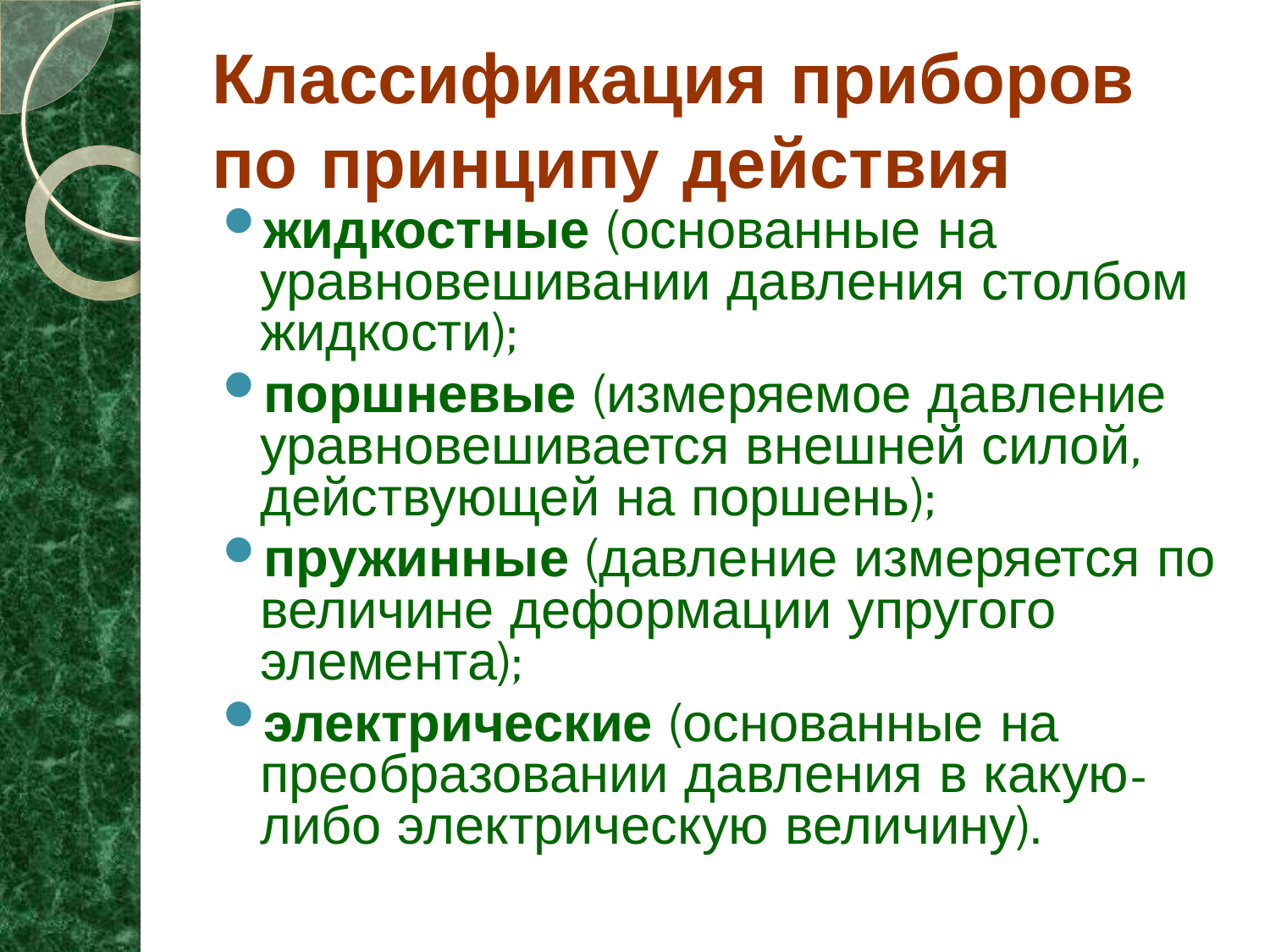

# Классификация приборов по принципу действия
жидкостные (основанные на уравновешивании давления столбом жидкости);
поршневые (измеряемое давление уравновешивается внешней силой, действующей на поршень);
пружинные (давление измеряется по величине деформации упругого элемента);
электрические (основанные на преобразовании давления в какую-либо электрическую величину).